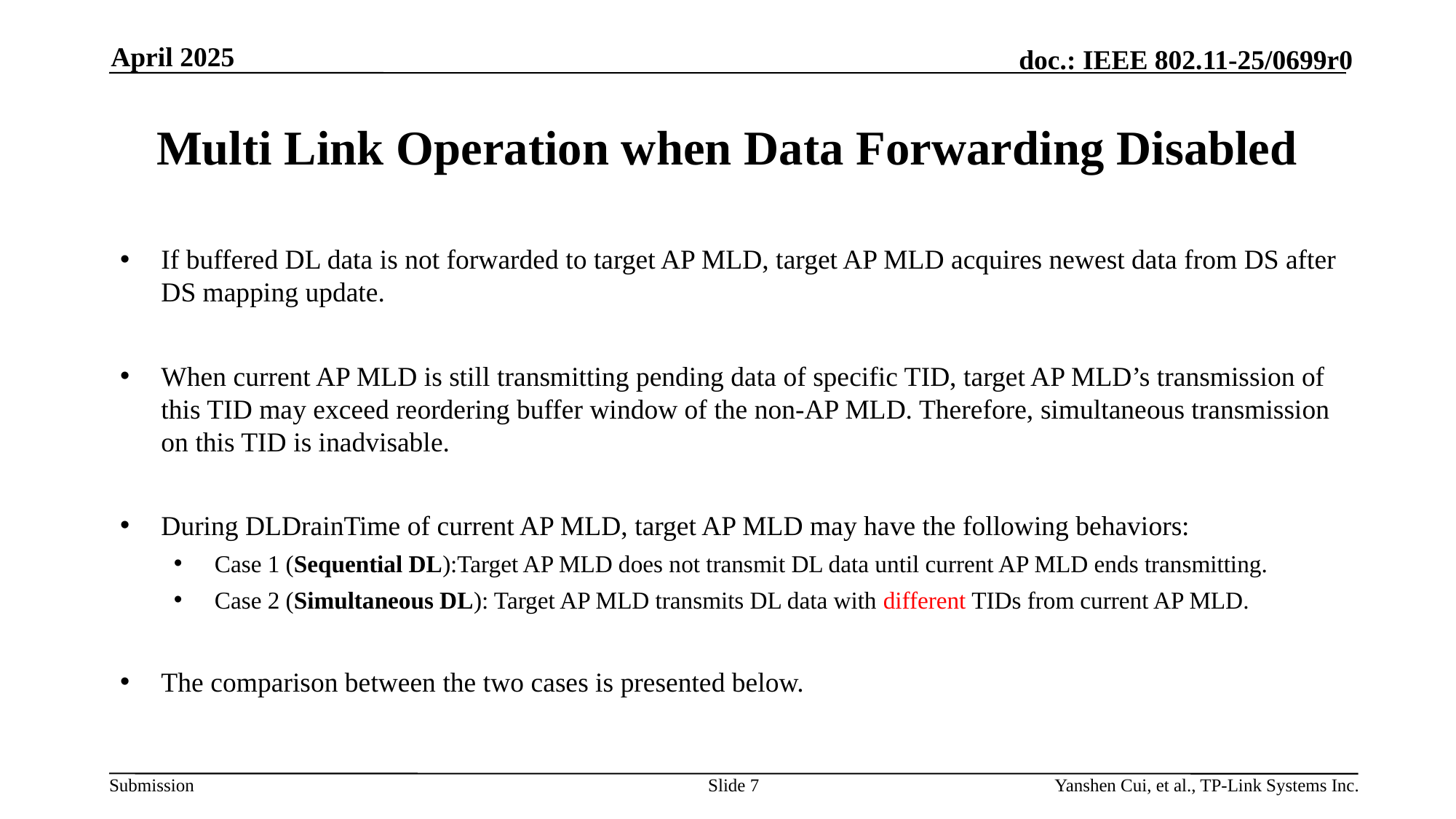

April 2025
# Multi Link Operation when Data Forwarding Disabled
If buffered DL data is not forwarded to target AP MLD, target AP MLD acquires newest data from DS after DS mapping update.

When current AP MLD is still transmitting pending data of specific TID, target AP MLD’s transmission of this TID may exceed reordering buffer window of the non-AP MLD. Therefore, simultaneous transmission on this TID is inadvisable.

During DLDrainTime of current AP MLD, target AP MLD may have the following behaviors:
Case 1 (Sequential DL):Target AP MLD does not transmit DL data until current AP MLD ends transmitting.
Case 2 (Simultaneous DL): Target AP MLD transmits DL data with different TIDs from current AP MLD.

The comparison between the two cases is presented below.
Slide 7
Yanshen Cui, et al., TP-Link Systems Inc.